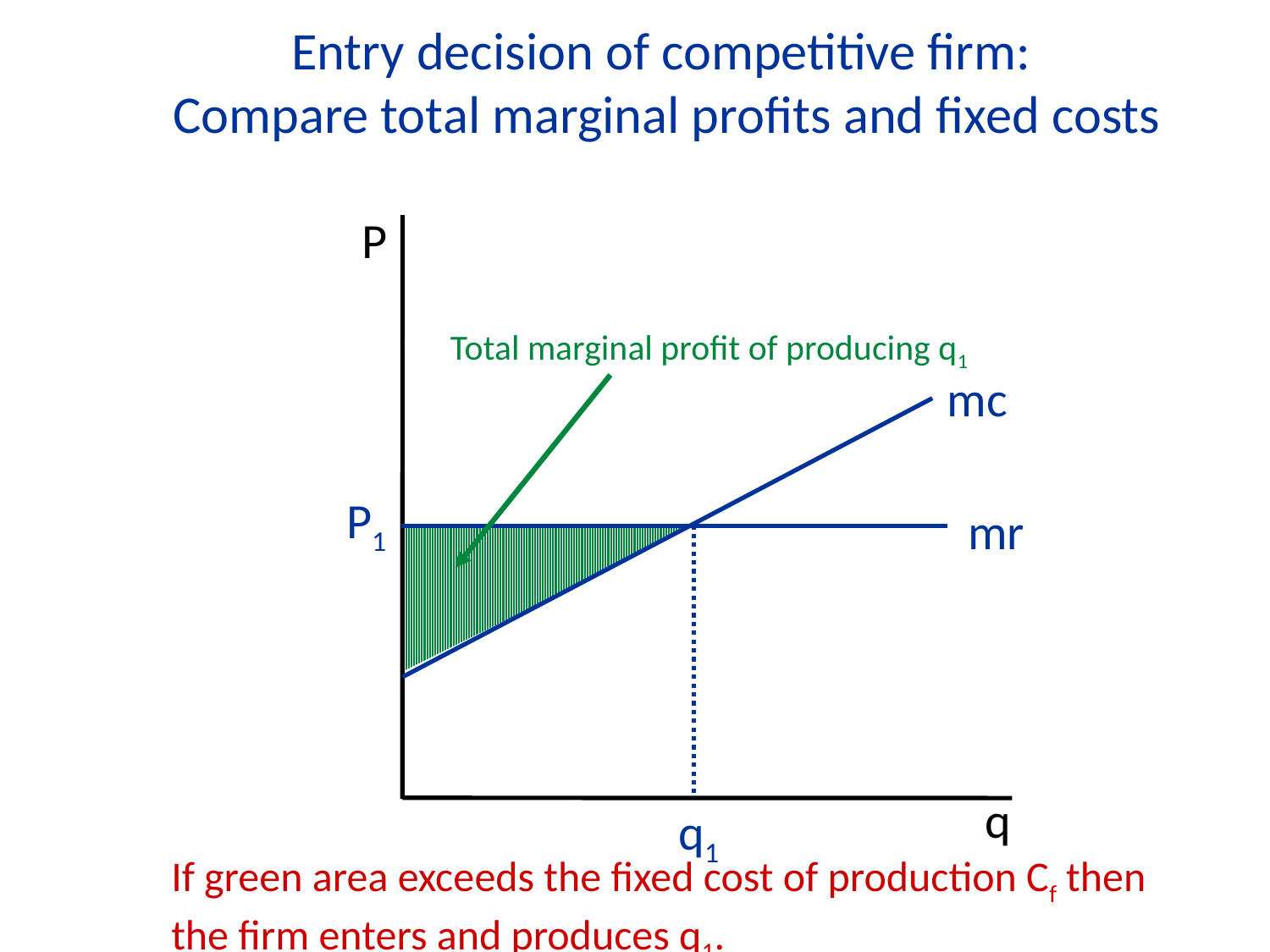

Entry decision of competitive firm:
Compare total marginal profits and fixed costs
P
Total marginal profit of producing q1
mc

P1
mr
q
q1
If green area exceeds the fixed cost of production Cf then the firm enters and produces q1.